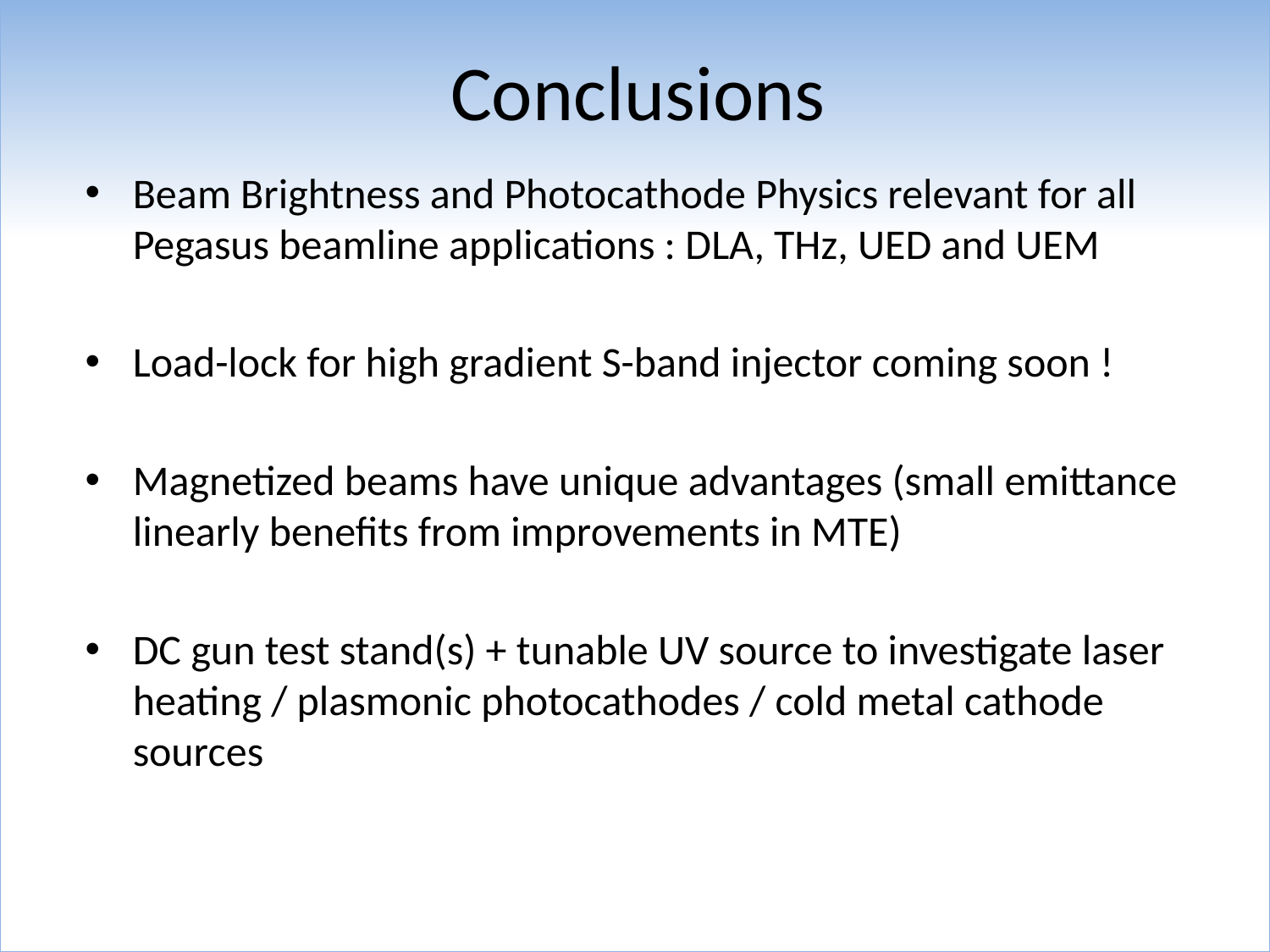

# Conclusions

Beam Brightness and Photocathode Physics relevant for all Pegasus beamline applications : DLA, THz, UED and UEM

Load-lock for high gradient S-band injector coming soon !

Magnetized beams have unique advantages (small emittance linearly benefits from improvements in MTE)

DC gun test stand(s) + tunable UV source to investigate laser heating / plasmonic photocathodes / cold metal cathode sources